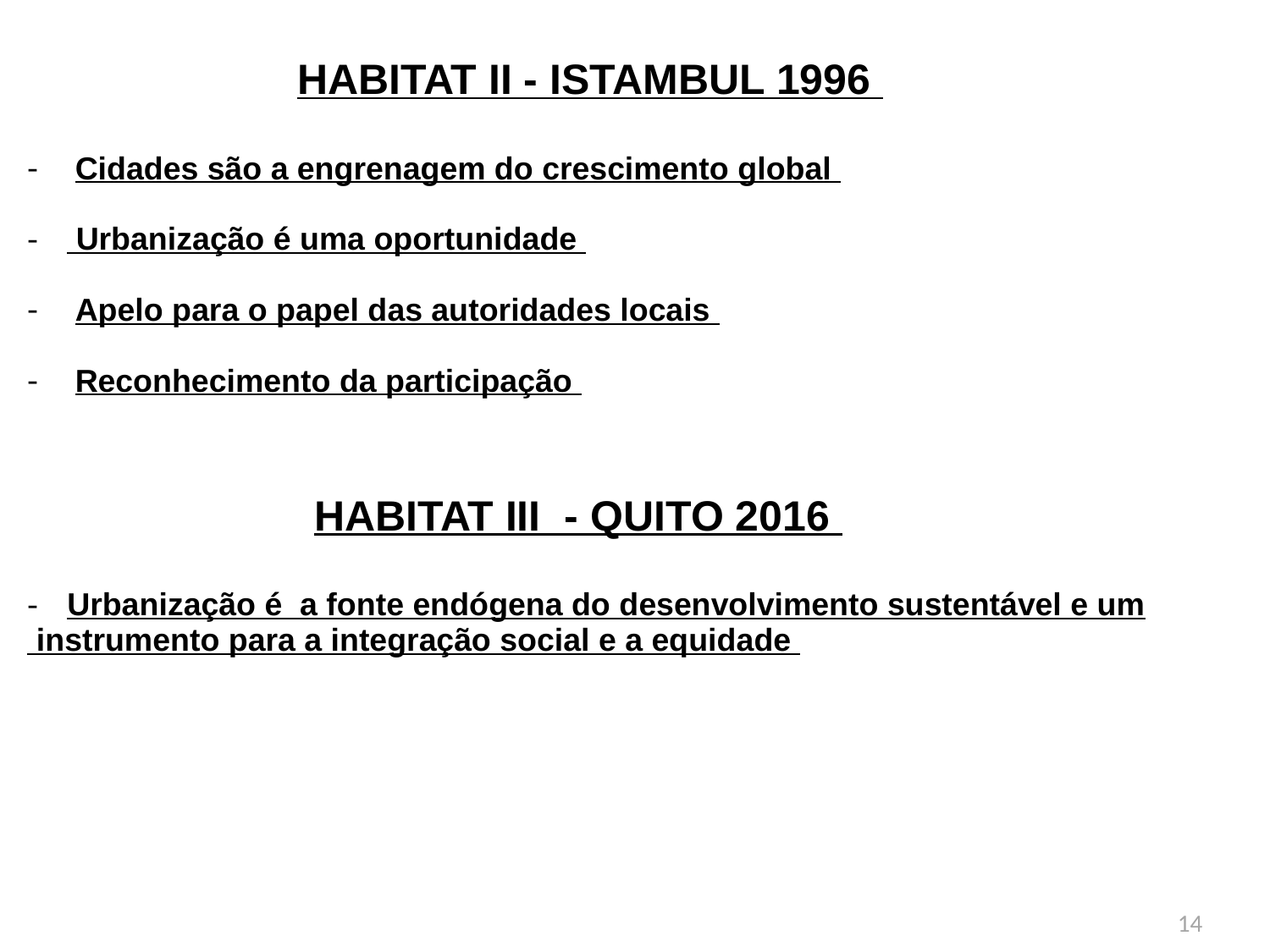

HABITAT II - ISTAMBUL 1996

Cidades são a engrenagem do crescimento global

 Urbanização é uma oportunidade

Apelo para o papel das autoridades locais

Reconhecimento da participação

HABITAT III  - QUITO 2016

Urbanização é  a fonte endógena do desenvolvimento sustentável e um
 instrumento para a integração social e a equidade

14